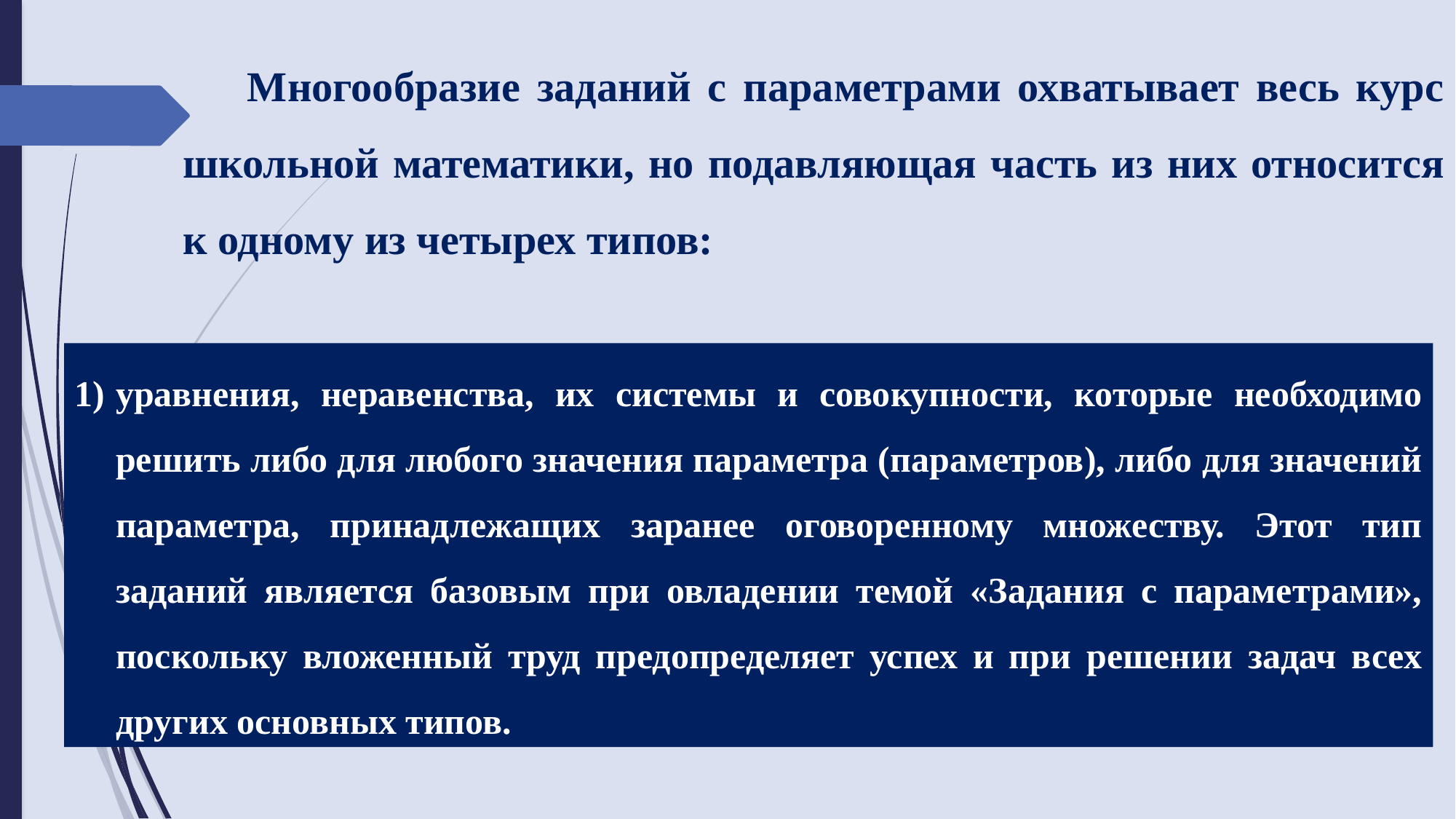

Многообразие заданий с параметрами охватывает весь курс школьной математики, но подавляющая часть из них относится к одному из четырех типов:
уравнения, неравенства, их системы и совокупности, которые необходимо решить либо для любого значения параметра (параметров), либо для значений параметра, принадлежащих заранее оговоренному множеству. Этот тип заданий является базовым при овладении темой «Задания с параметрами», поскольку вложенный труд предопределяет успех и при решении задач всех других основных типов.